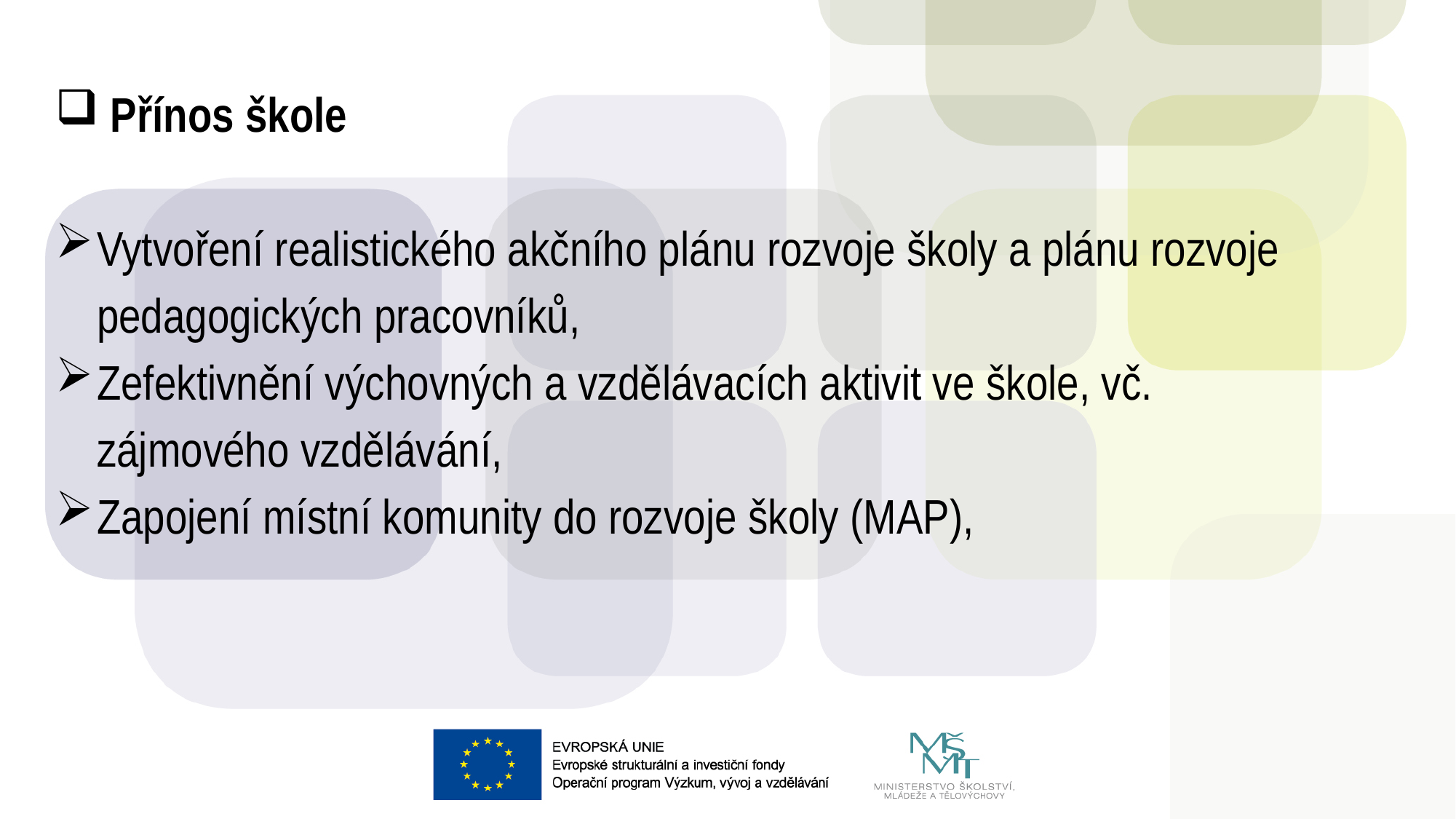

Přínos škole

Vytvoření realistického akčního plánu rozvoje školy a plánu rozvoje pedagogických pracovníků,
Zefektivnění výchovných a vzdělávacích aktivit ve škole, vč. zájmového vzdělávání,
Zapojení místní komunity do rozvoje školy (MAP),